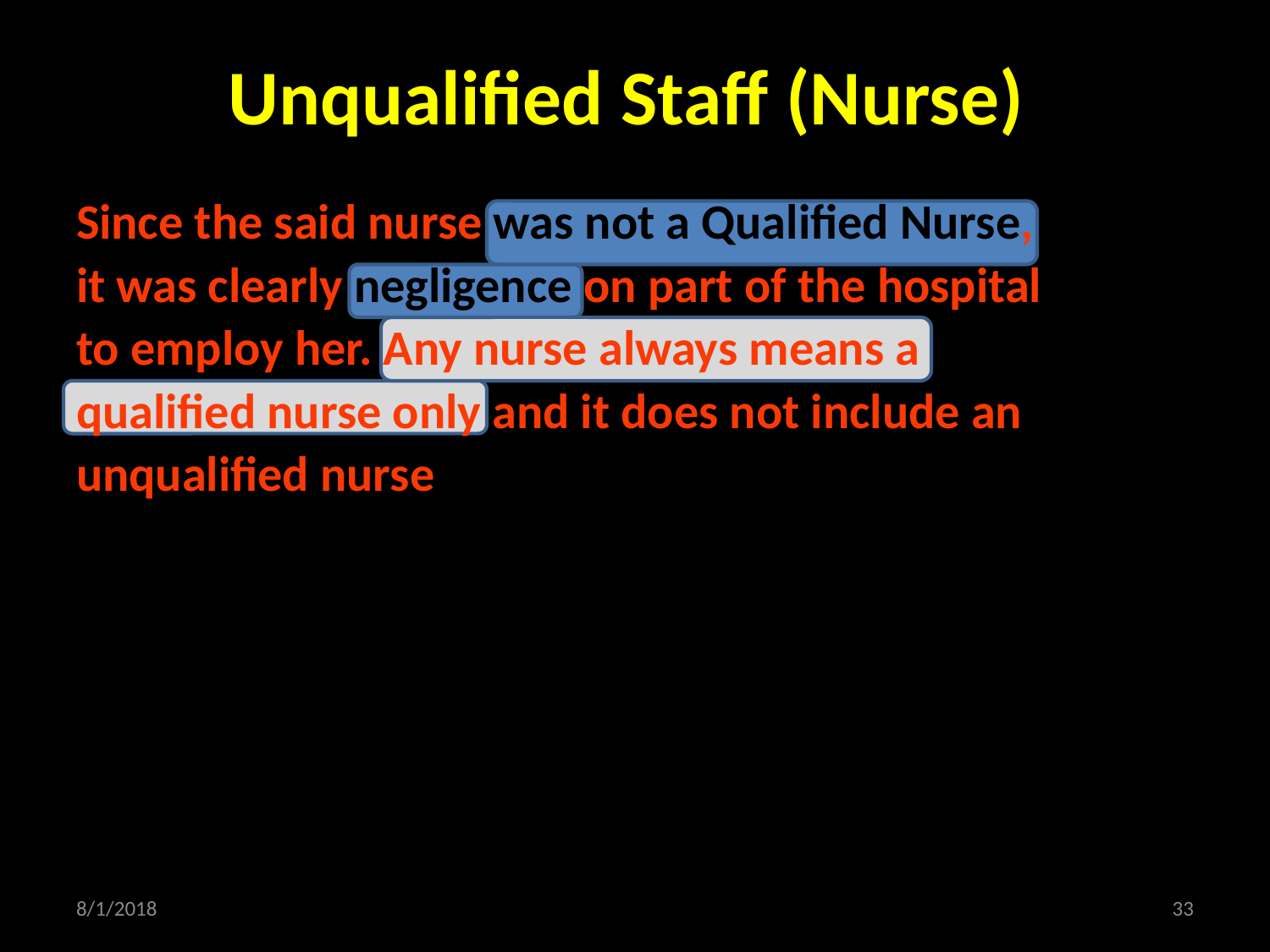

# Unqualified Staff (Nurse)
Since the said nurse was not a Qualified Nurse,
it was clearly negligence on part of the hospital
to employ her. Any nurse always means a
qualified nurse only and it does not include an
unqualified nurse

8/1/2018
33